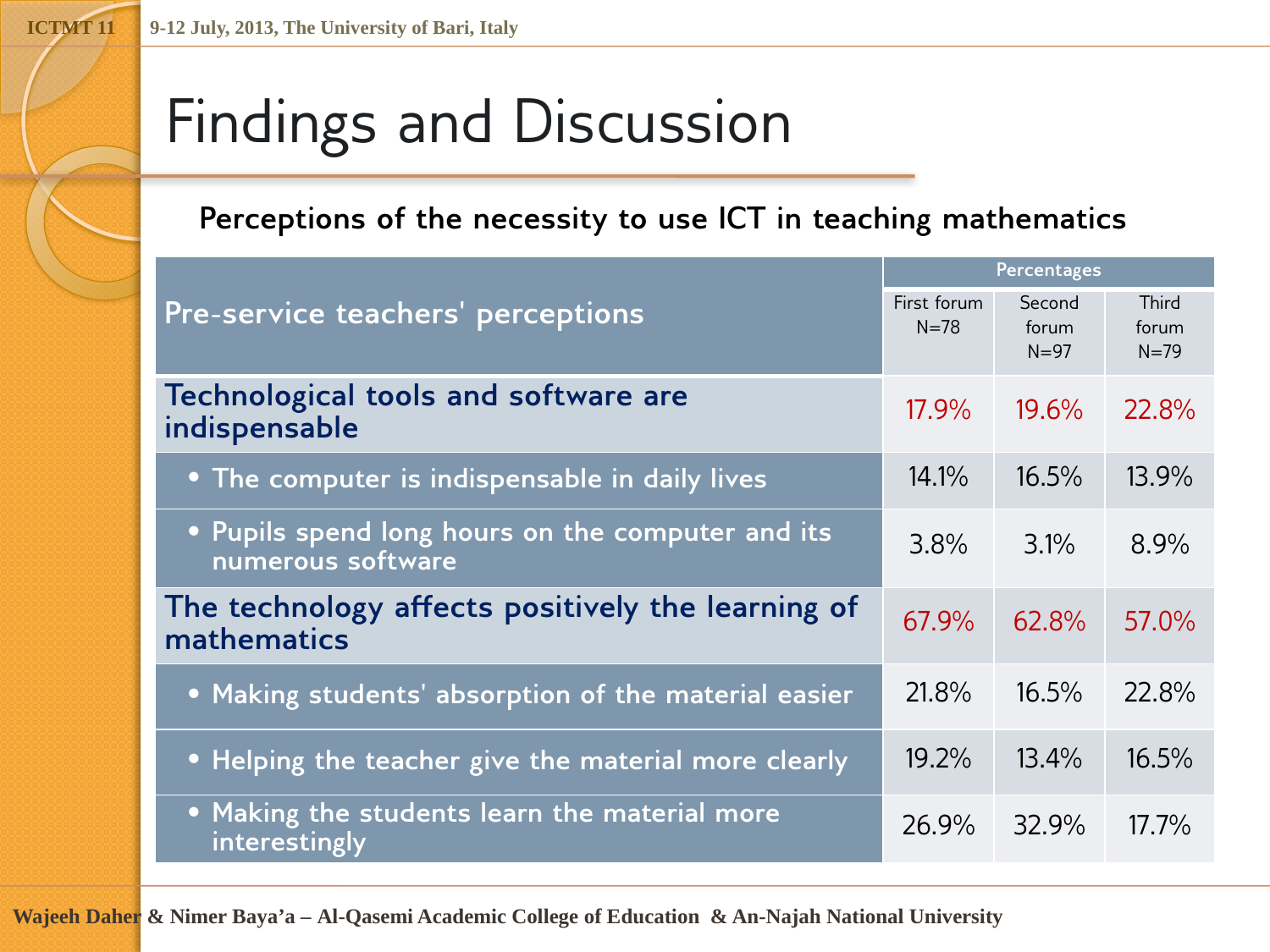

# Findings and Discussion
Perceptions of the necessity to use ICT in teaching mathematics
| Pre-service teachers' perceptions | Percentages |  |  |
| --- | --- | --- | --- |
|  | First forum N=78 | Second forum N=97 | Third forum N=79 |
| Technological tools and software are indispensable | 17.9% | 19.6% | 22.8% |
| The computer is indispensable in daily lives | 14.1% | 16.5% | 13.9% |
| Pupils spend long hours on the computer and its numerous software | 3.8% | 3.1% | 8.9% |
| The technology affects positively the learning of mathematics | 67.9% | 62.8% | 57.0% |
| Making students' absorption of the material easier | 21.8% | 16.5% | 22.8% |
| Helping the teacher give the material more clearly | 19.2% | 13.4% | 16.5% |
| Making the students learn the material more interestingly | 26.9% | 32.9% | 17.7% |